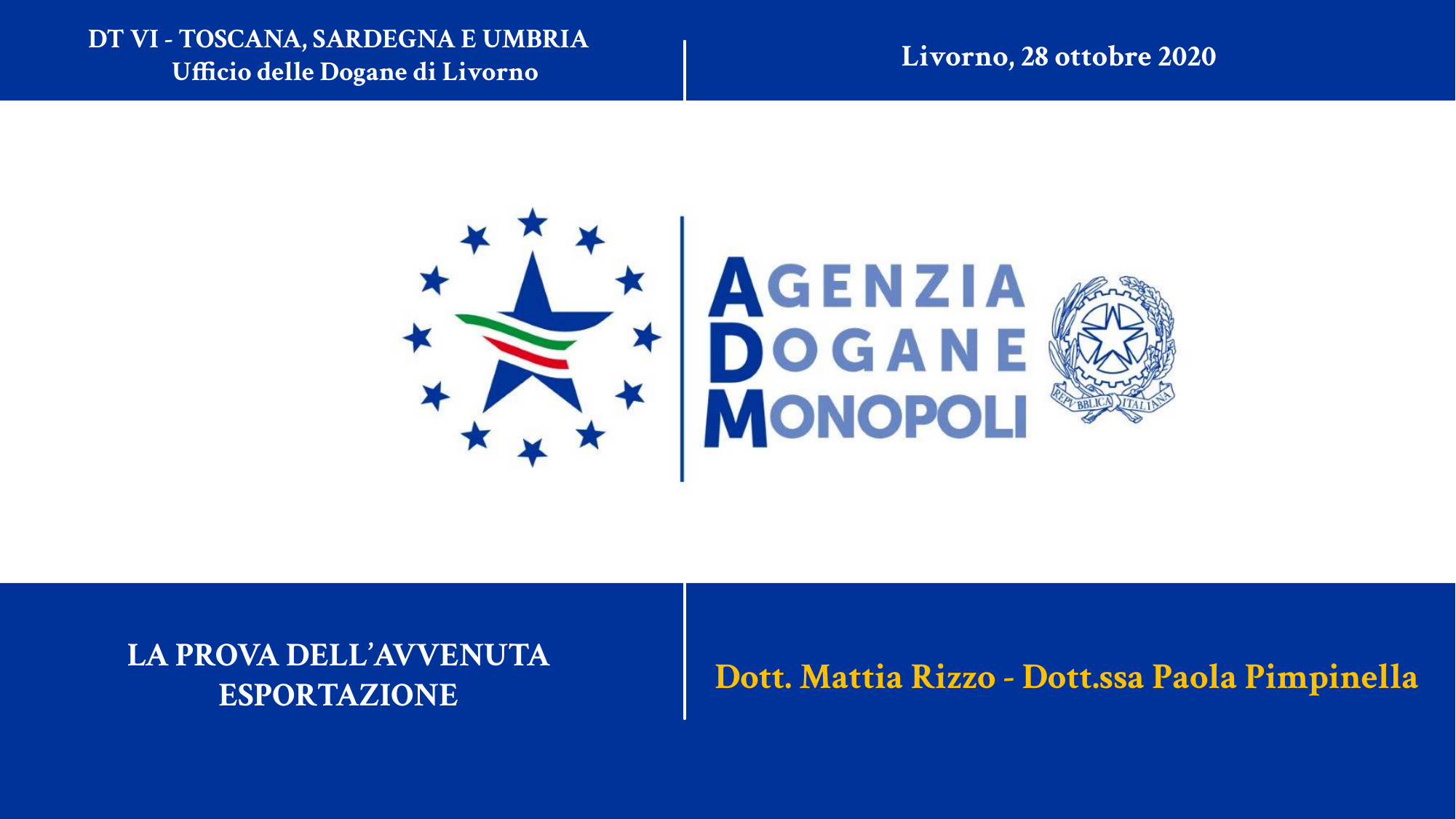

DT VI - Toscana, Sardegna e Umbria
      Ufficio delle Dogane di Livorno
Livorno, 28 ottobre 2020
LA PROVA DELL’AVVENUTA ESPORTAZIONE

Dott. Mattia Rizzo - Dott.ssa Paola Pimpinella